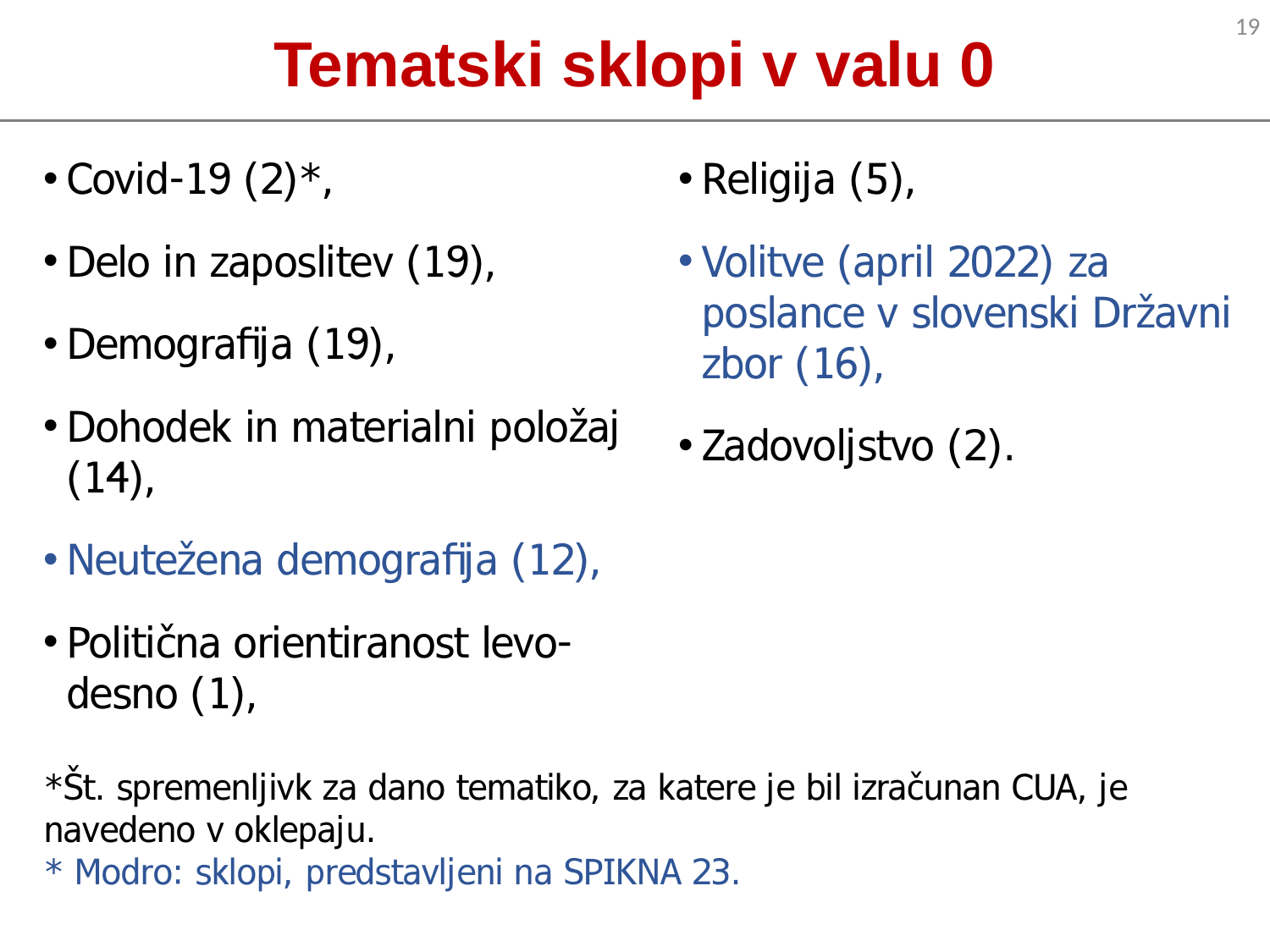

19
# Tematski sklopi v valu 0
Covid-19 (2)*,
Delo in zaposlitev (19),
Demografija (19),
Dohodek in materialni položaj (14),
Neutežena demografija (12),
Politična orientiranost levo-desno (1),
Religija (5),
Volitve (april 2022) za poslance v slovenski Državni zbor (16),
Zadovoljstvo (2).

*Št. spremenljivk za dano tematiko, za katere je bil izračunan CUA, je navedeno v oklepaju.
* Modro: sklopi, predstavljeni na SPIKNA 23.